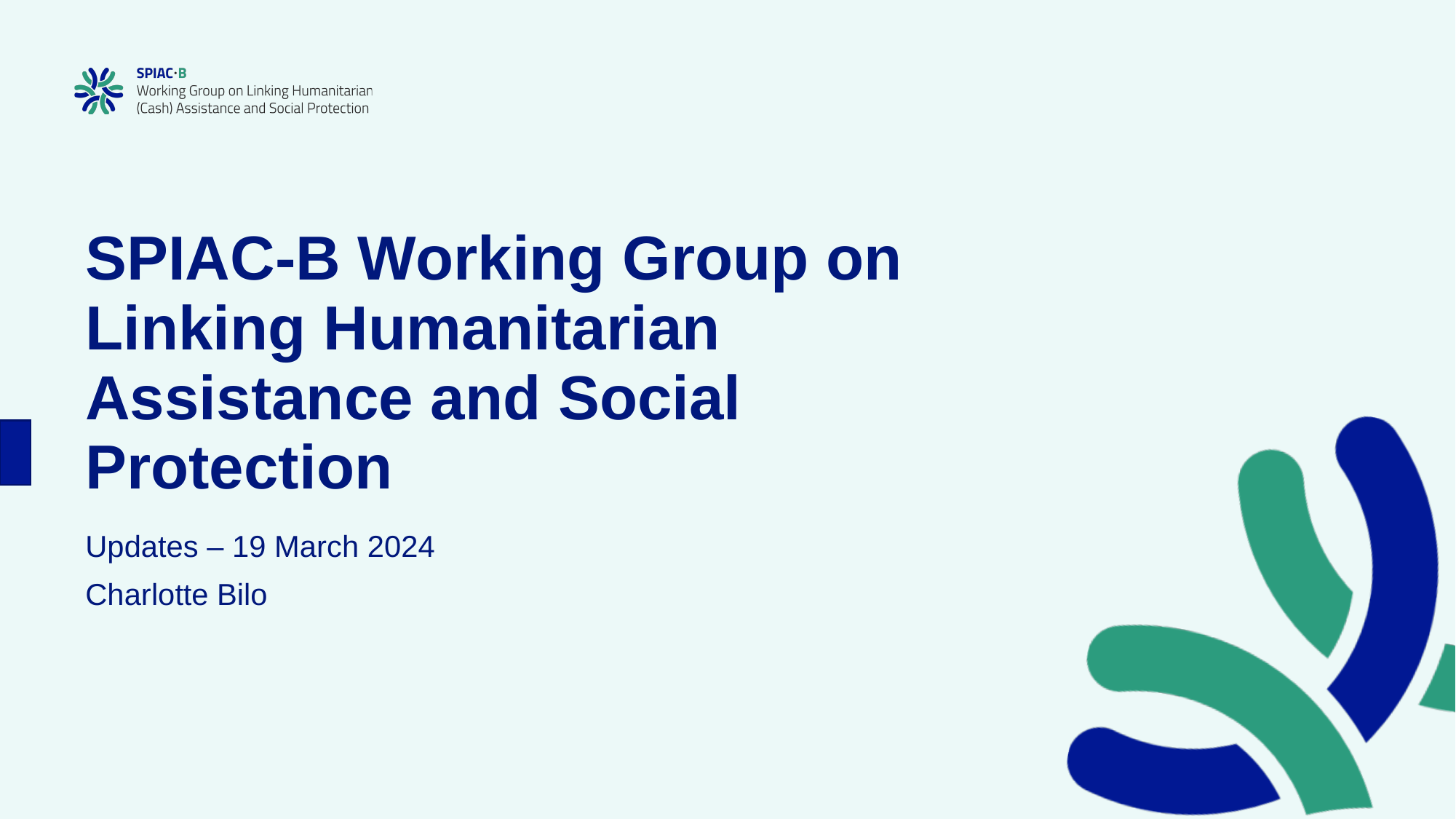

SPIAC-B Working Group on Linking Humanitarian Assistance and Social Protection
Updates – 19 March 2024
Charlotte Bilo